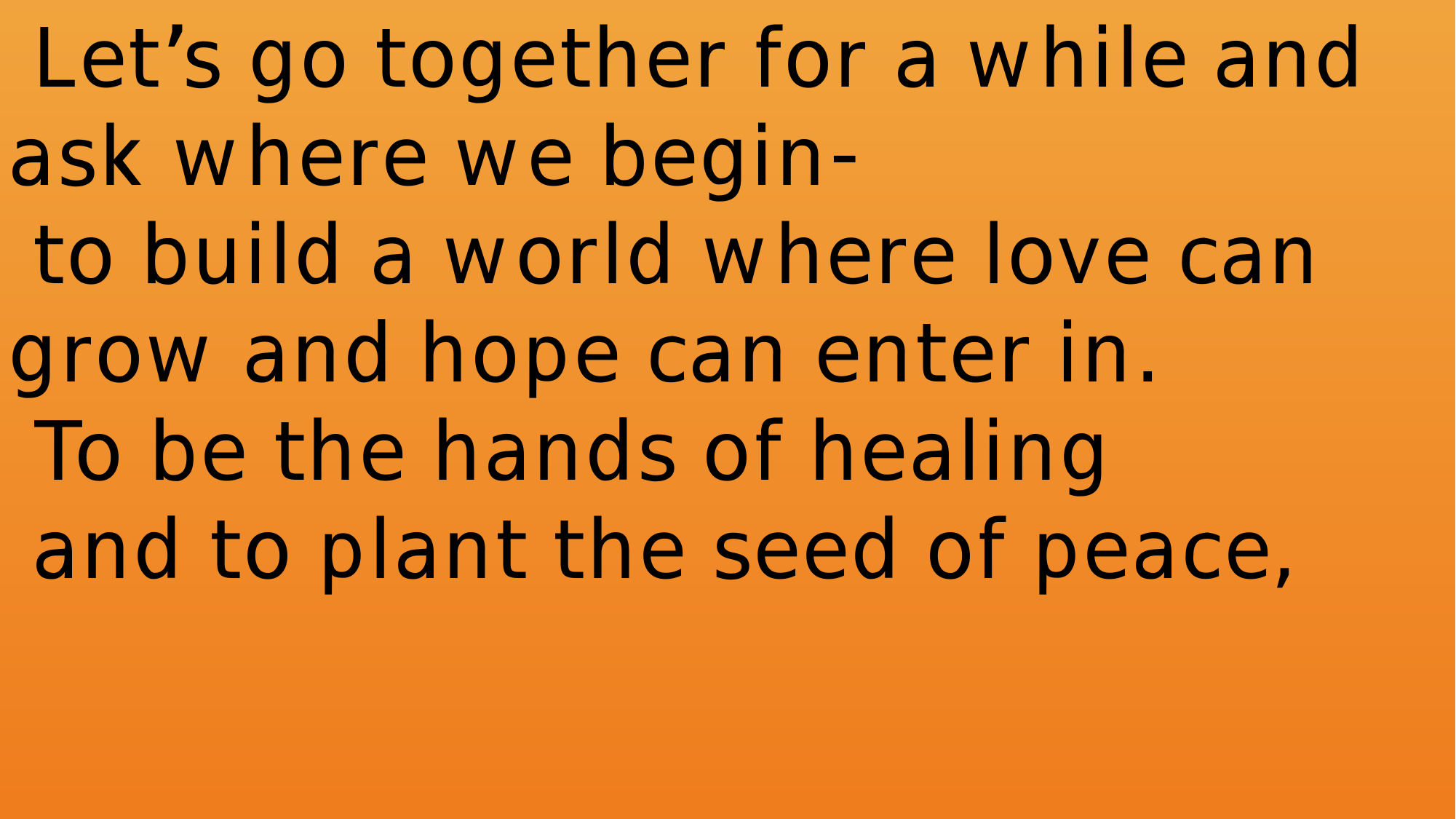

Let’s go together for a while and 	ask where we begin-
 to build a world where love can 	grow and hope can enter in.
 To be the hands of healing
 and to plant the seed of peace,